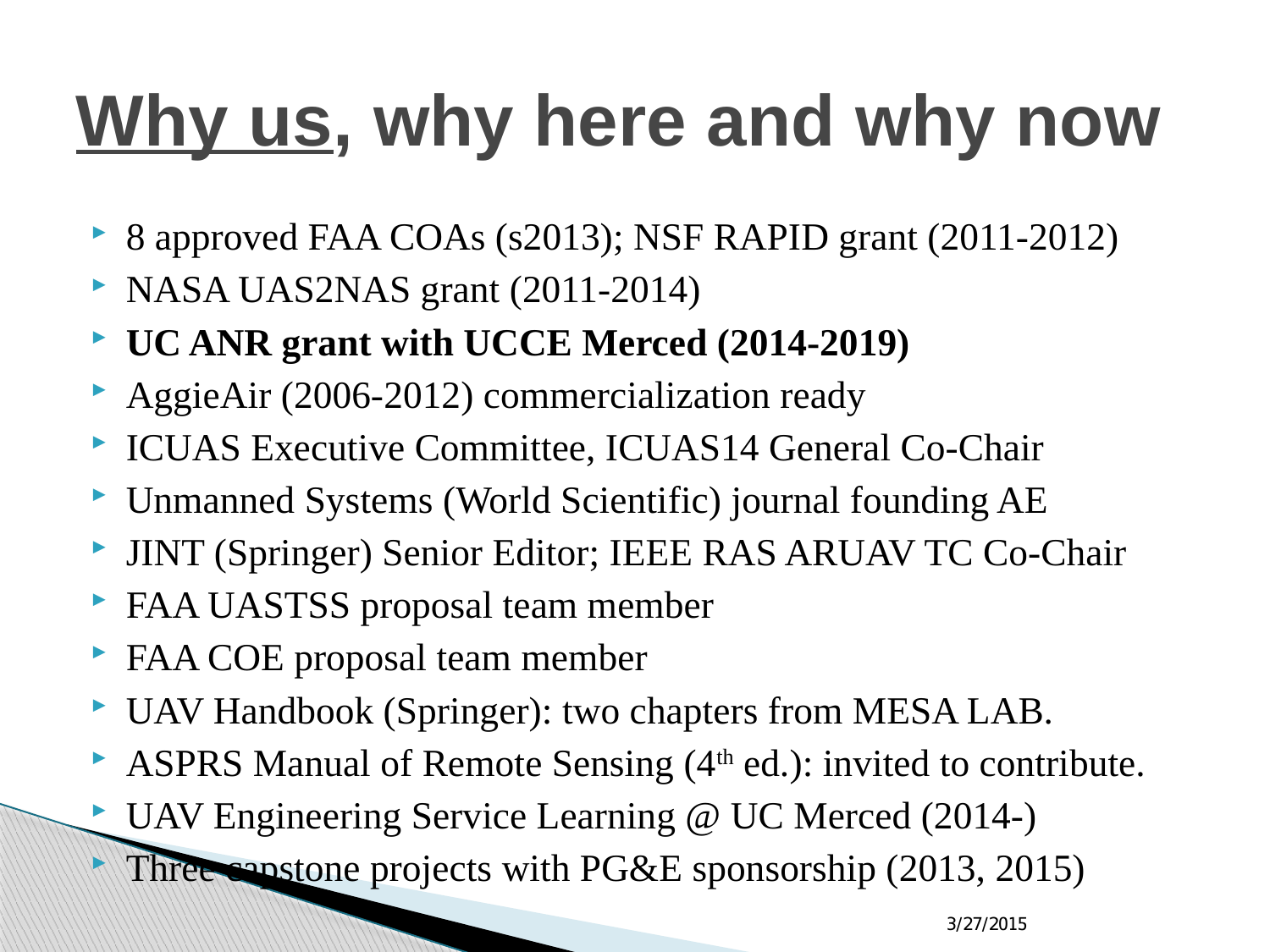

# Why us, why here and why now
8 approved FAA COAs (s2013); NSF RAPID grant (2011-2012)
NASA UAS2NAS grant (2011-2014)
UC ANR grant with UCCE Merced (2014-2019)
AggieAir (2006-2012) commercialization ready
ICUAS Executive Committee, ICUAS14 General Co-Chair
Unmanned Systems (World Scientific) journal founding AE
JINT (Springer) Senior Editor; IEEE RAS ARUAV TC Co-Chair
FAA UASTSS proposal team member
FAA COE proposal team member
UAV Handbook (Springer): two chapters from MESA LAB.
ASPRS Manual of Remote Sensing (4th ed.): invited to contribute.
UAV Engineering Service Learning @ UC Merced (2014-)
Three capstone projects with PG&E sponsorship (2013, 2015)
3/27/2015